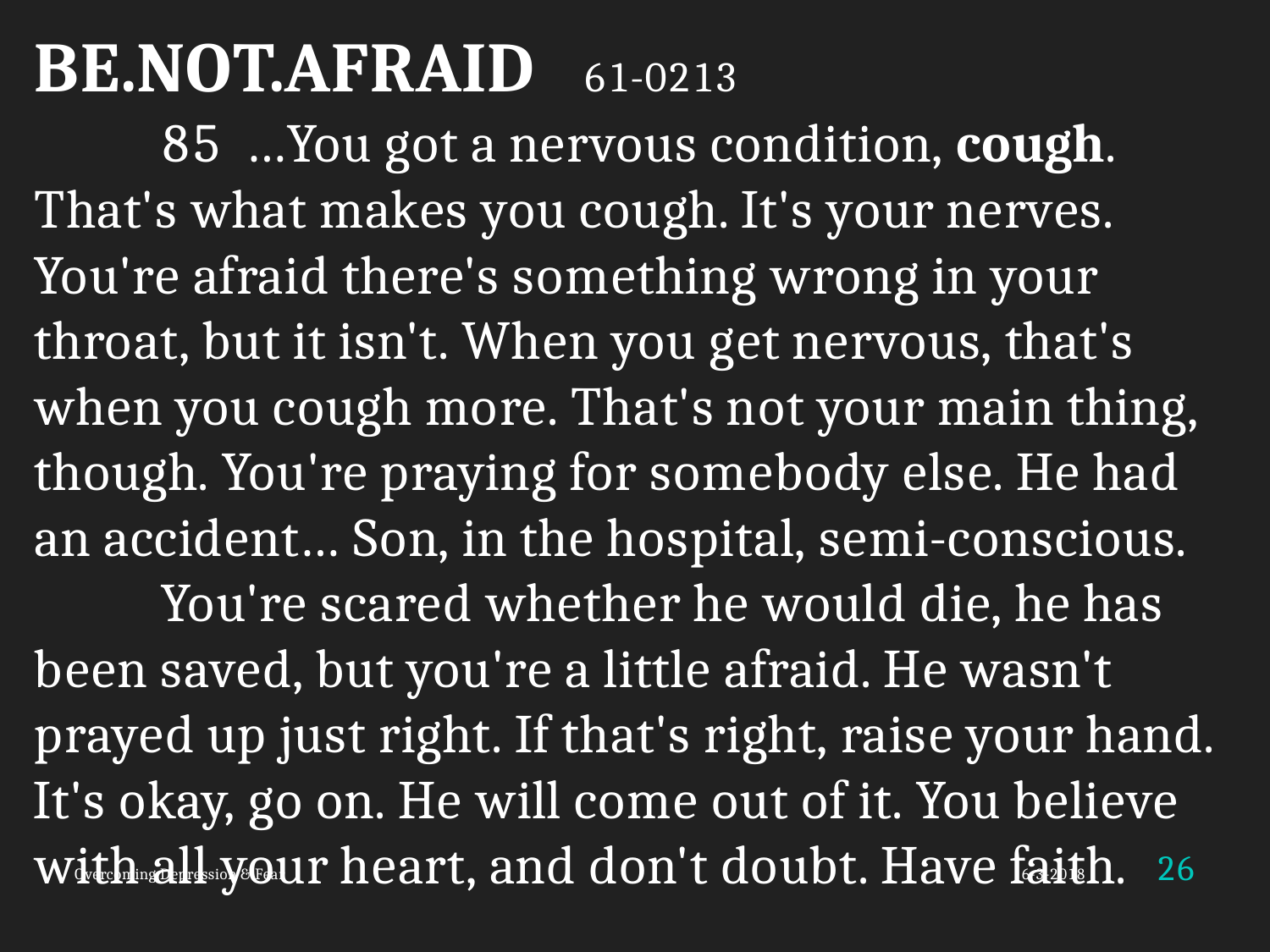

BE.NOT.AFRAID   61-0213
	85  …You got a nervous condition, cough. That's what makes you cough. It's your nerves. You're afraid there's something wrong in your throat, but it isn't. When you get nervous, that's when you cough more. That's not your main thing, though. You're praying for somebody else. He had an accident… Son, in the hospital, semi-conscious. 	You're scared whether he would die, he has been saved, but you're a little afraid. He wasn't prayed up just right. If that's right, raise your hand. It's okay, go on. He will come out of it. You believe with all your heart, and don't doubt. Have faith.
26
Overcoming Depression & Fear
6-3-2018